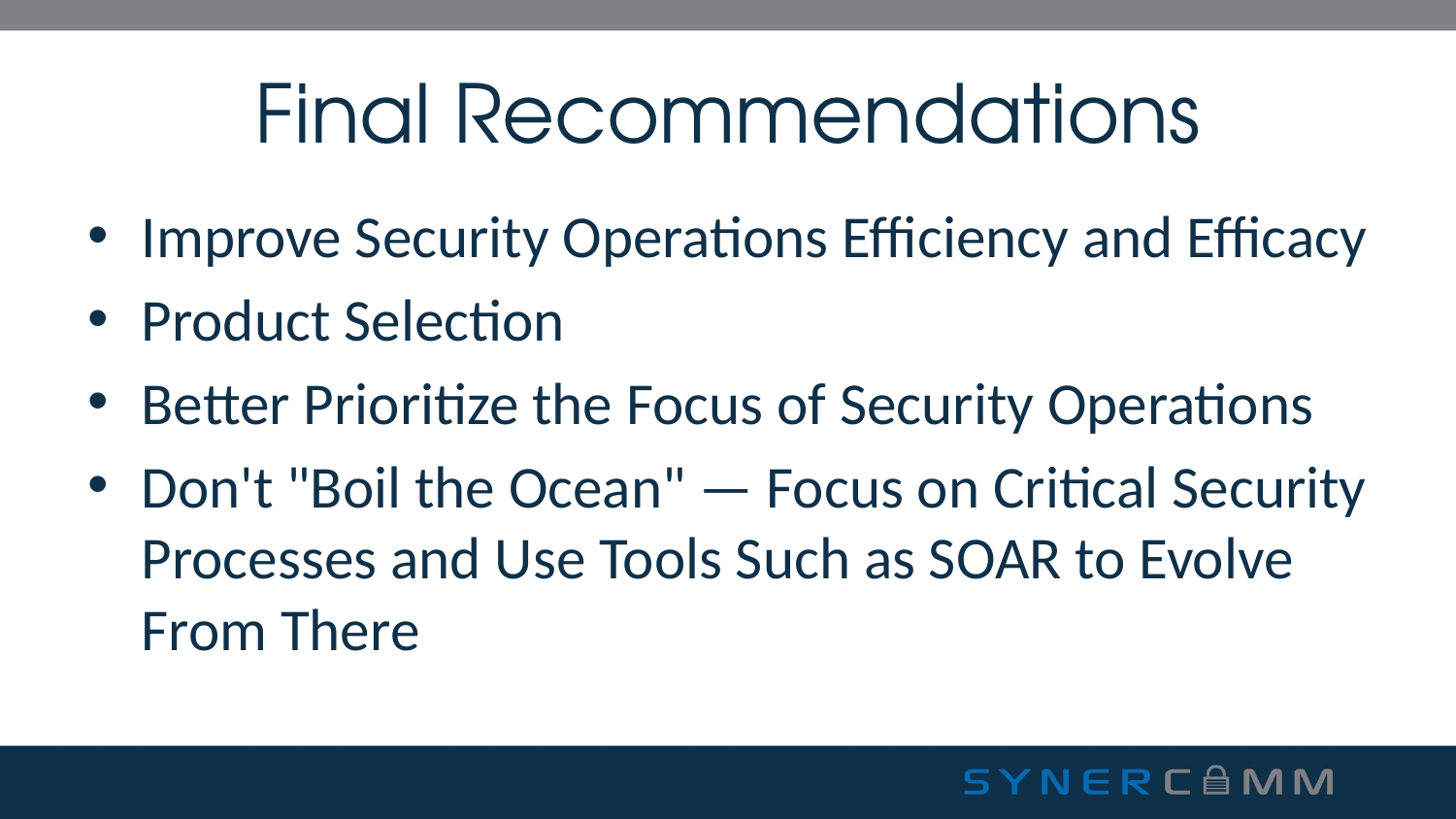

# Final Recommendations
Improve Security Operations Efficiency and Efficacy
Product Selection
Better Prioritize the Focus of Security Operations
Don't "Boil the Ocean" — Focus on Critical Security Processes and Use Tools Such as SOAR to Evolve From There